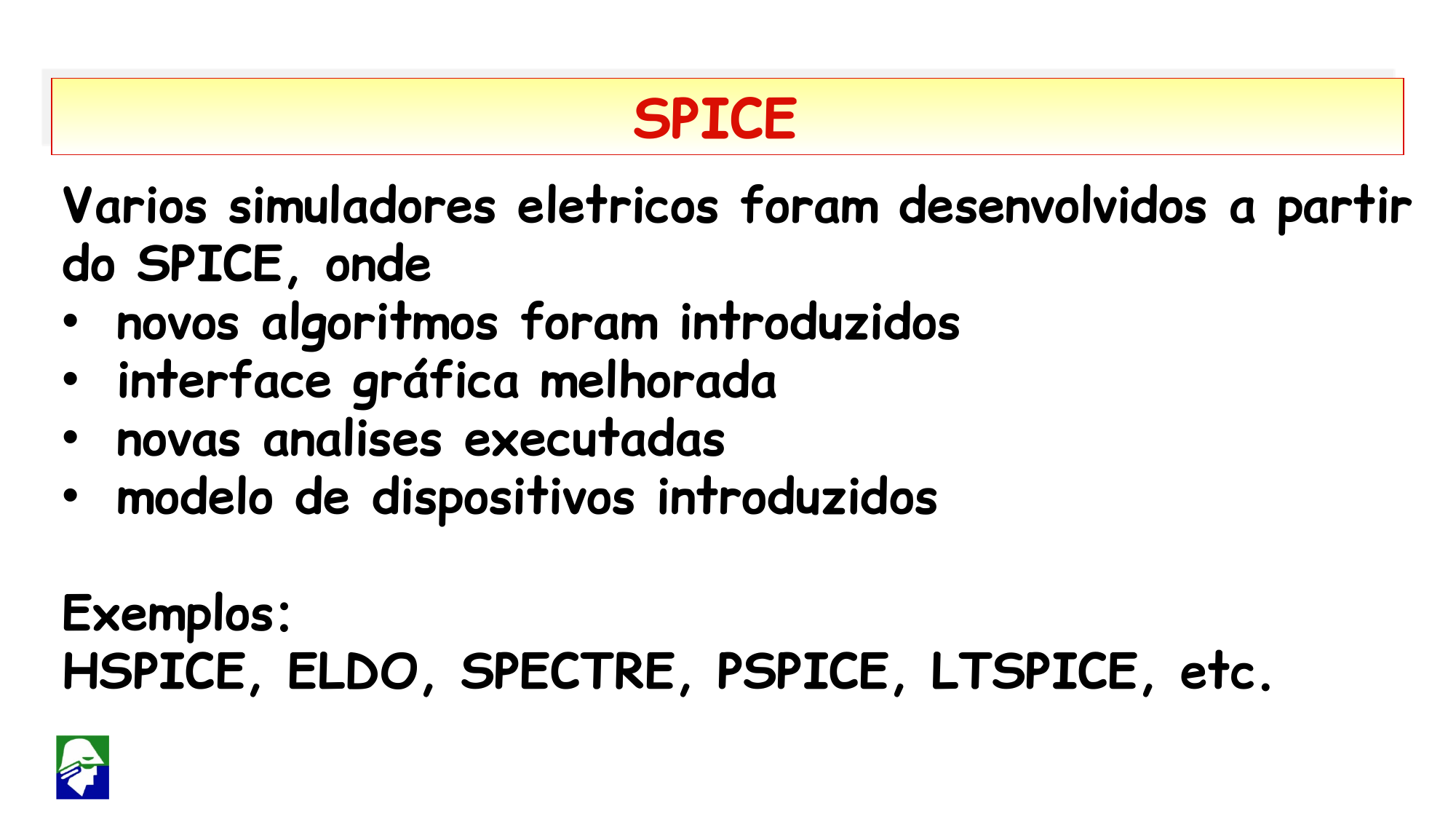

SPICE
Varios simuladores eletricos foram desenvolvidos a partir do SPICE, onde
novos algoritmos foram introduzidos
interface gráfica melhorada
novas analises executadas
modelo de dispositivos introduzidos

Exemplos:
HSPICE, ELDO, SPECTRE, PSPICE, LTSPICE, etc.

80